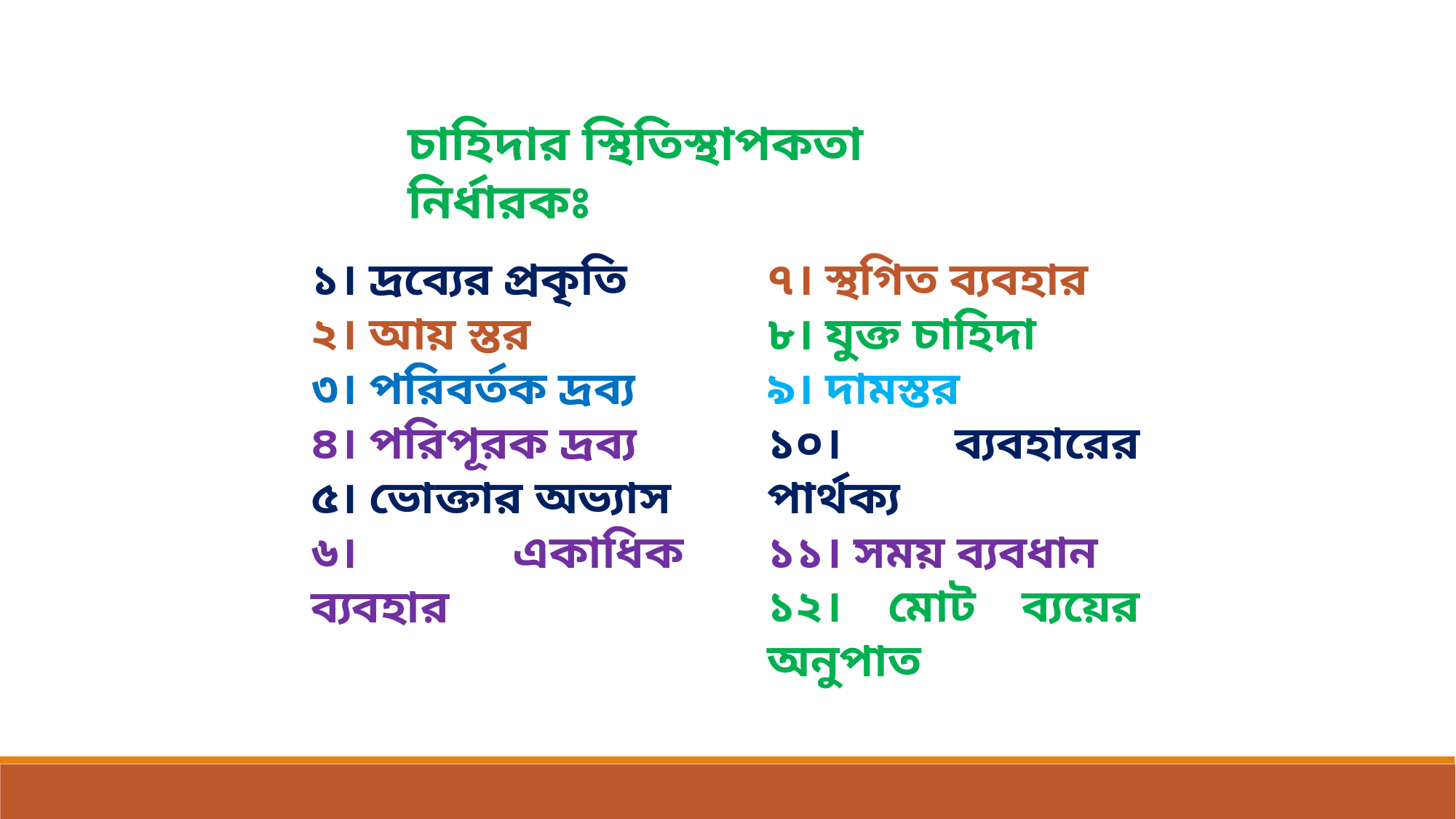

চাহিদার স্থিতিস্থাপকতা নির্ধারকঃ
১। দ্রব্যের প্রকৃতি
২। আয় স্তর
৩। পরিবর্তক দ্রব্য
৪। পরিপূরক দ্রব্য
৫। ভোক্তার অভ্যাস
৬। একাধিক ব্যবহার
৭। স্থগিত ব্যবহার
৮। যুক্ত চাহিদা
৯। দামস্তর
১০। ব্যবহারের পার্থক্য
১১। সময় ব্যবধান
১২। মোট ব্যয়ের অনুপাত